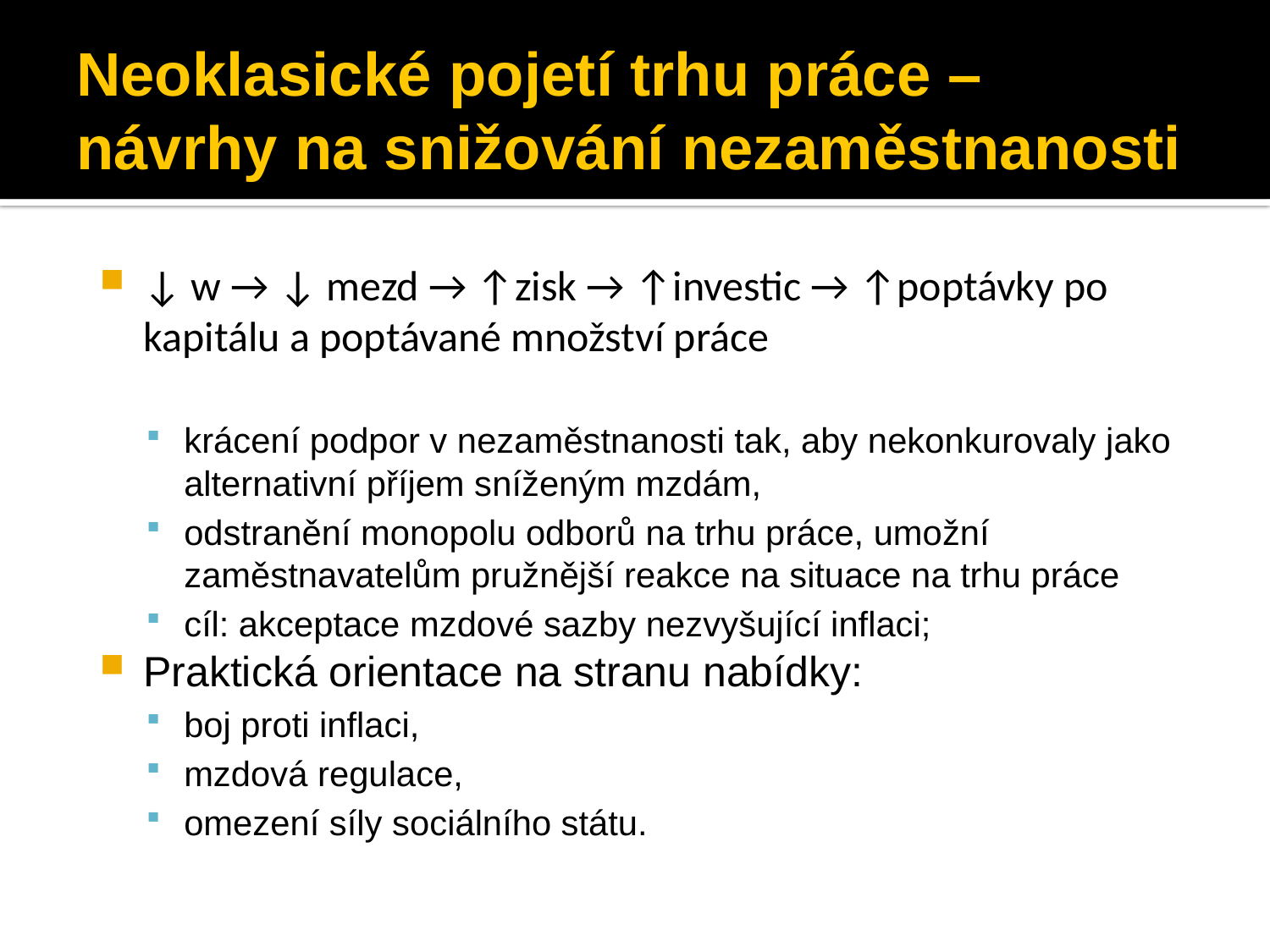

# Neoklasické pojetí trhu práce – návrhy na snižování nezaměstnanosti
↓ w → ↓ mezd → ↑zisk → ↑investic → ↑poptávky po kapitálu a poptávané množství práce

krácení podpor v nezaměstnanosti tak, aby nekonkurovaly jako alternativní příjem sníženým mzdám,
odstranění monopolu odborů na trhu práce, umožní zaměstnavatelům pružnější reakce na situace na trhu práce
cíl: akceptace mzdové sazby nezvyšující inflaci;
Praktická orientace na stranu nabídky:
boj proti inflaci,
mzdová regulace,
omezení síly sociálního státu.